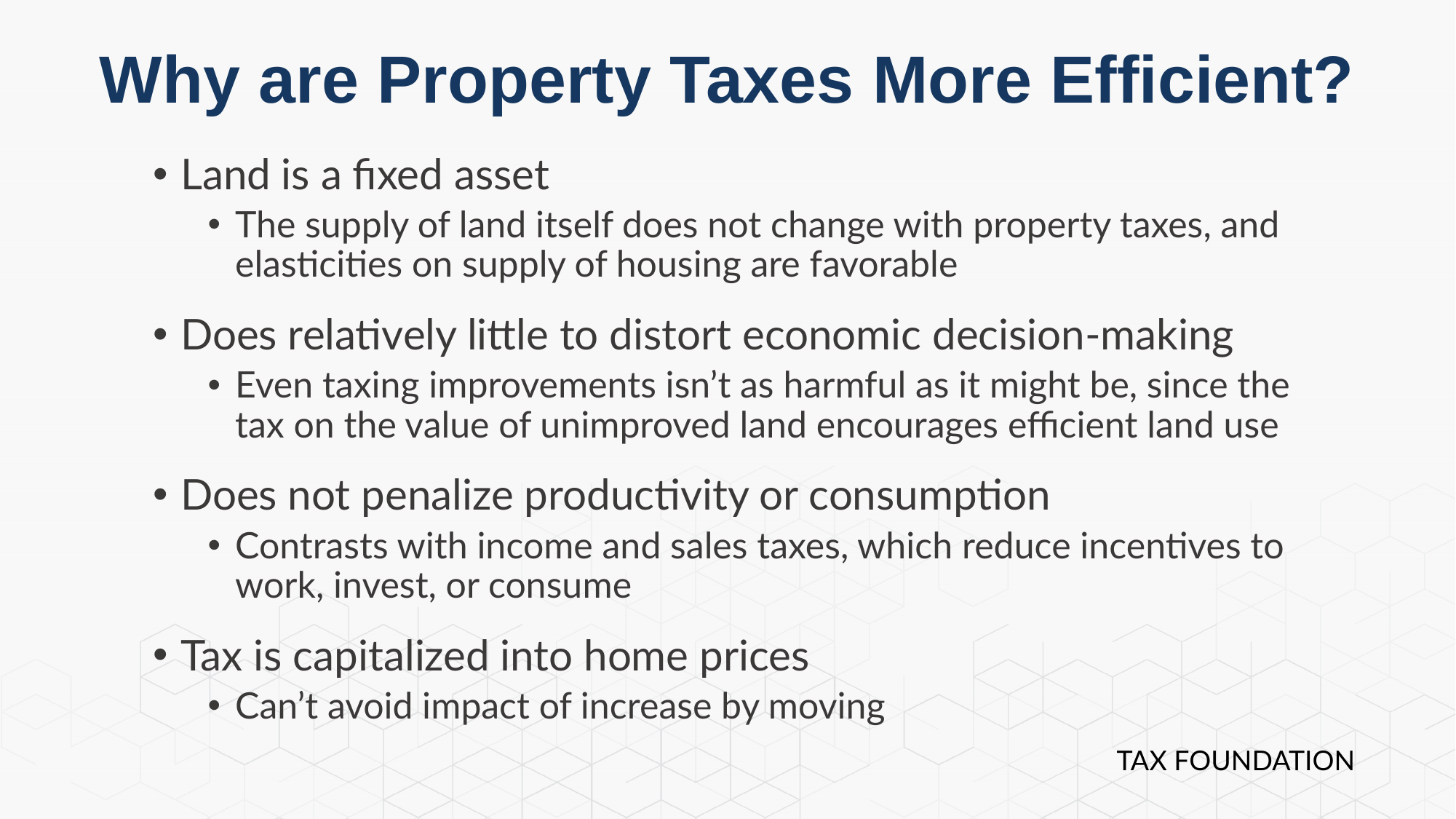

# Why are Property Taxes More Efficient?
Land is a fixed asset
The supply of land itself does not change with property taxes, and elasticities on supply of housing are favorable
Does relatively little to distort economic decision-making
Even taxing improvements isn’t as harmful as it might be, since the tax on the value of unimproved land encourages efficient land use
Does not penalize productivity or consumption
Contrasts with income and sales taxes, which reduce incentives to work, invest, or consume
Tax is capitalized into home prices
Can’t avoid impact of increase by moving